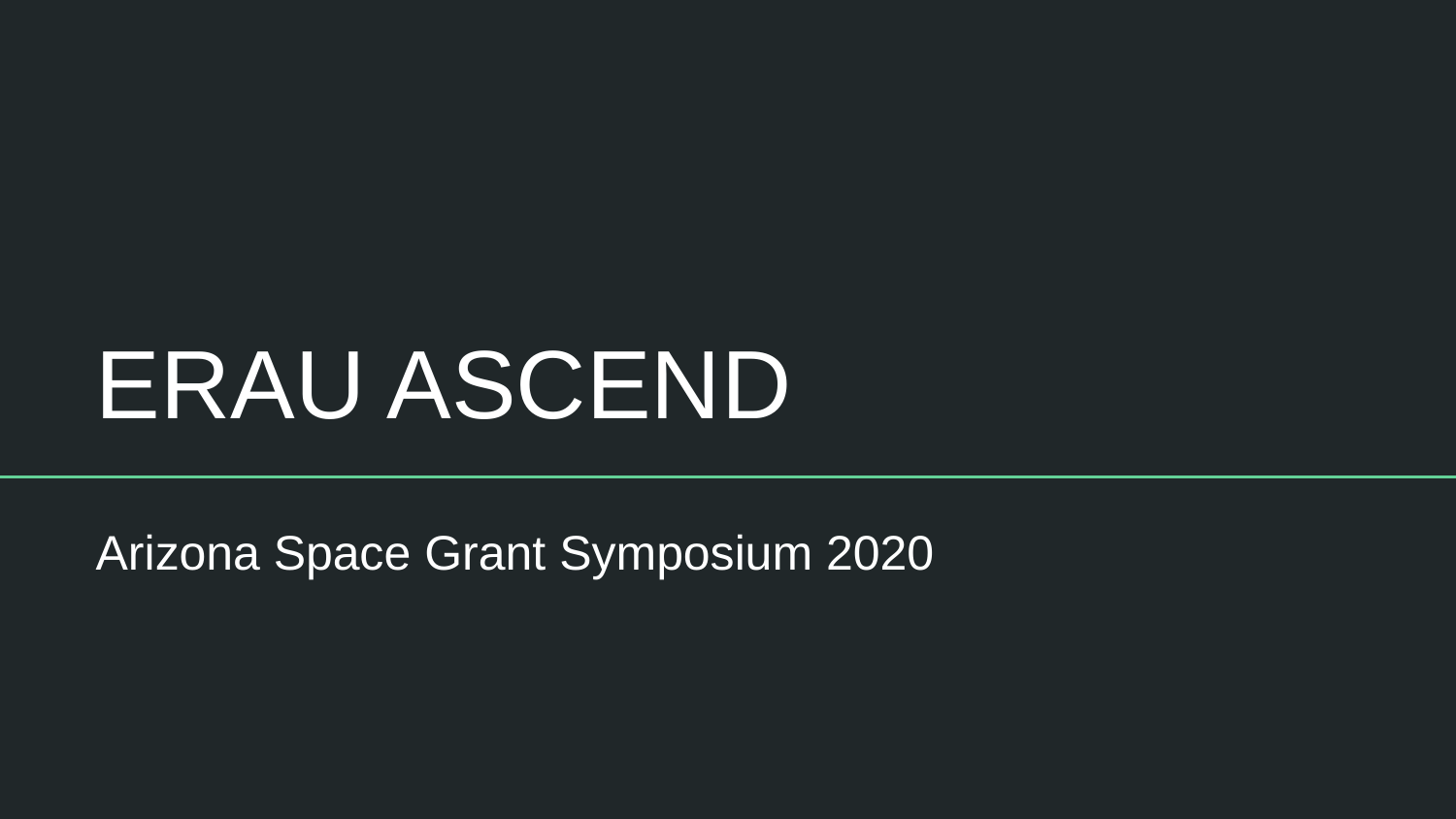

# ERAU ASCEND
Arizona Space Grant Symposium 2020